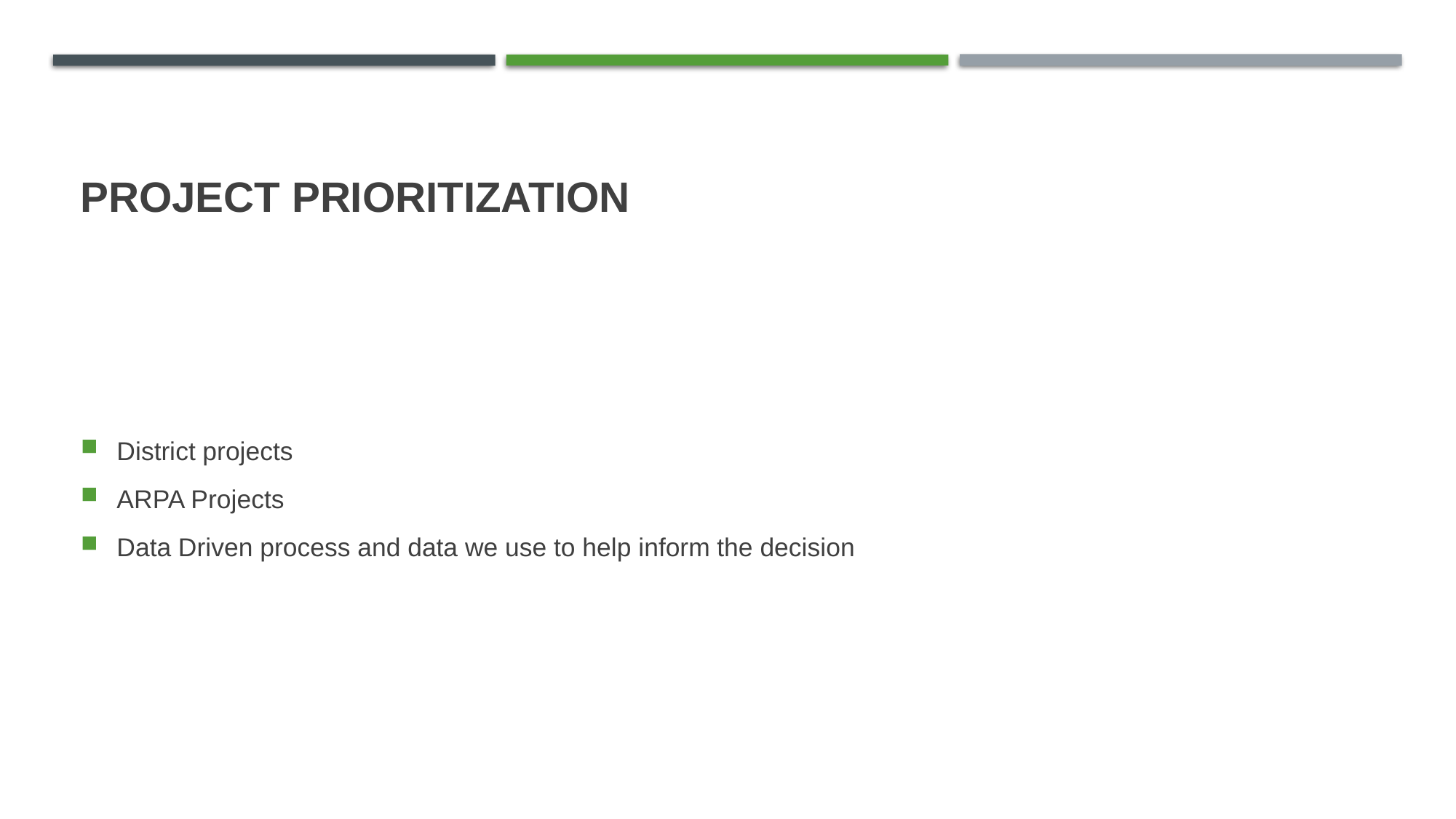

# Project Prioritization
District projects
ARPA Projects
Data Driven process and data we use to help inform the decision